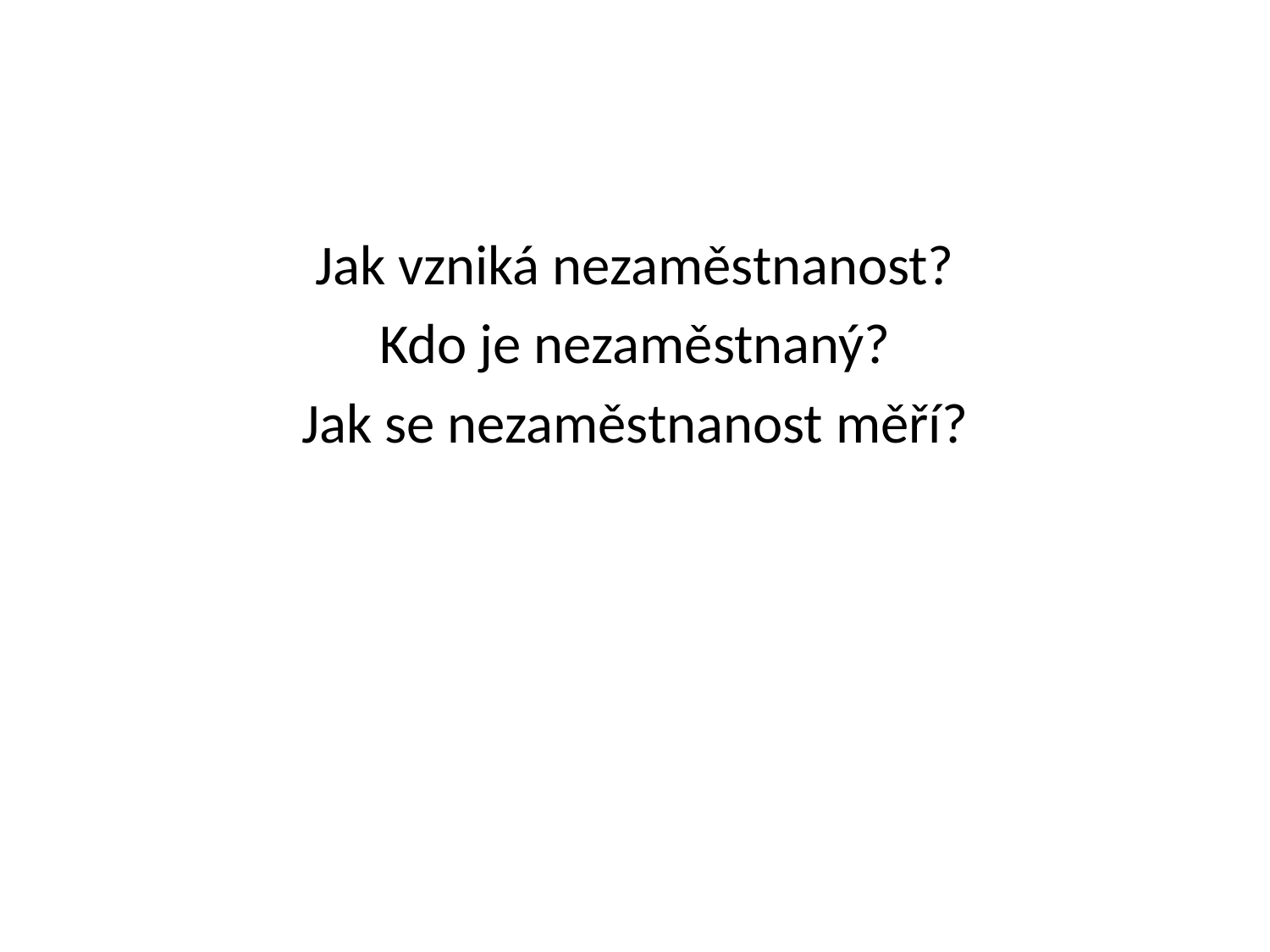

#
Jak vzniká nezaměstnanost?
Kdo je nezaměstnaný?
Jak se nezaměstnanost měří?